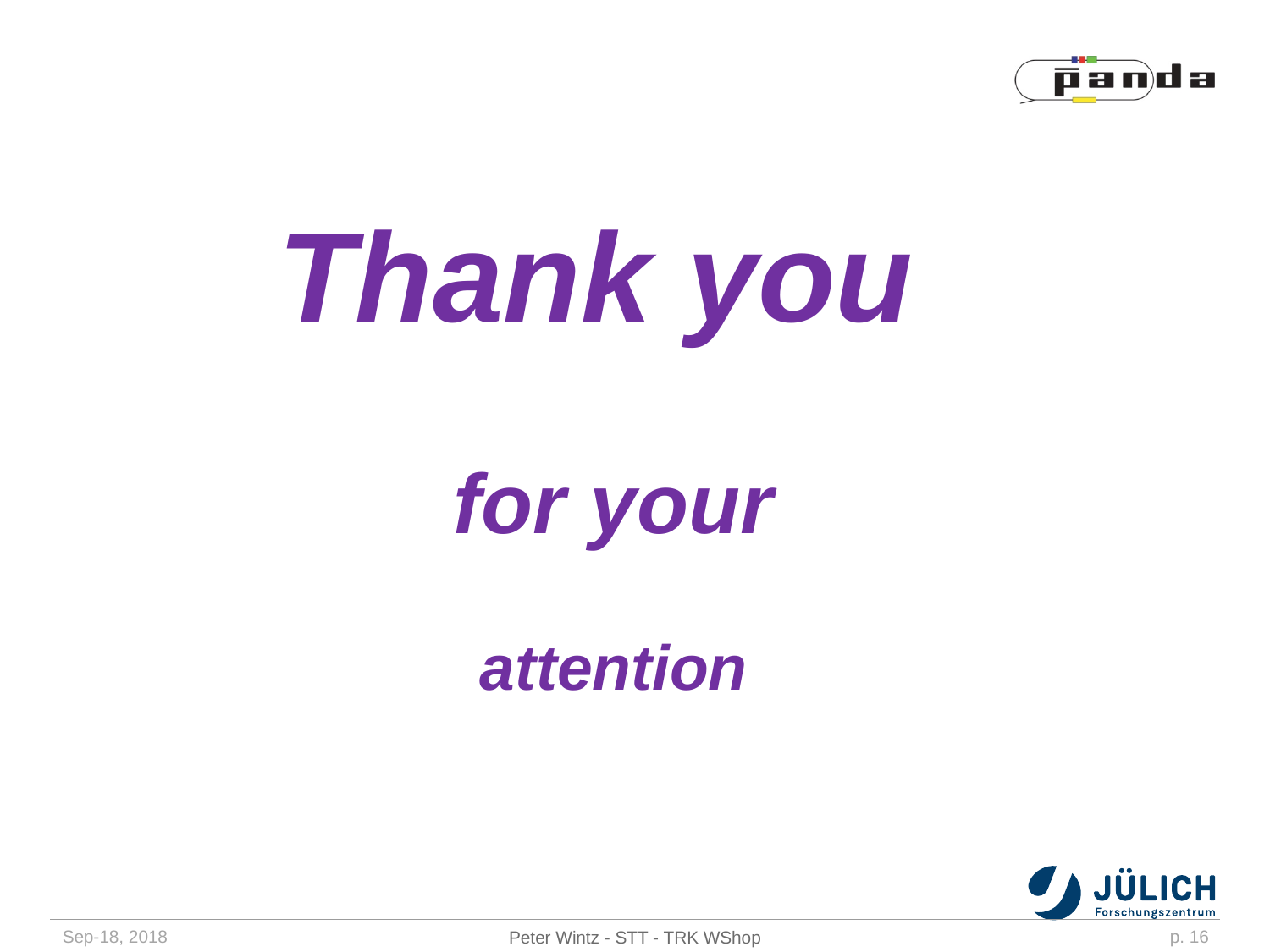

Thank you
for your
attention
Peter Wintz - STT - TRK WShop